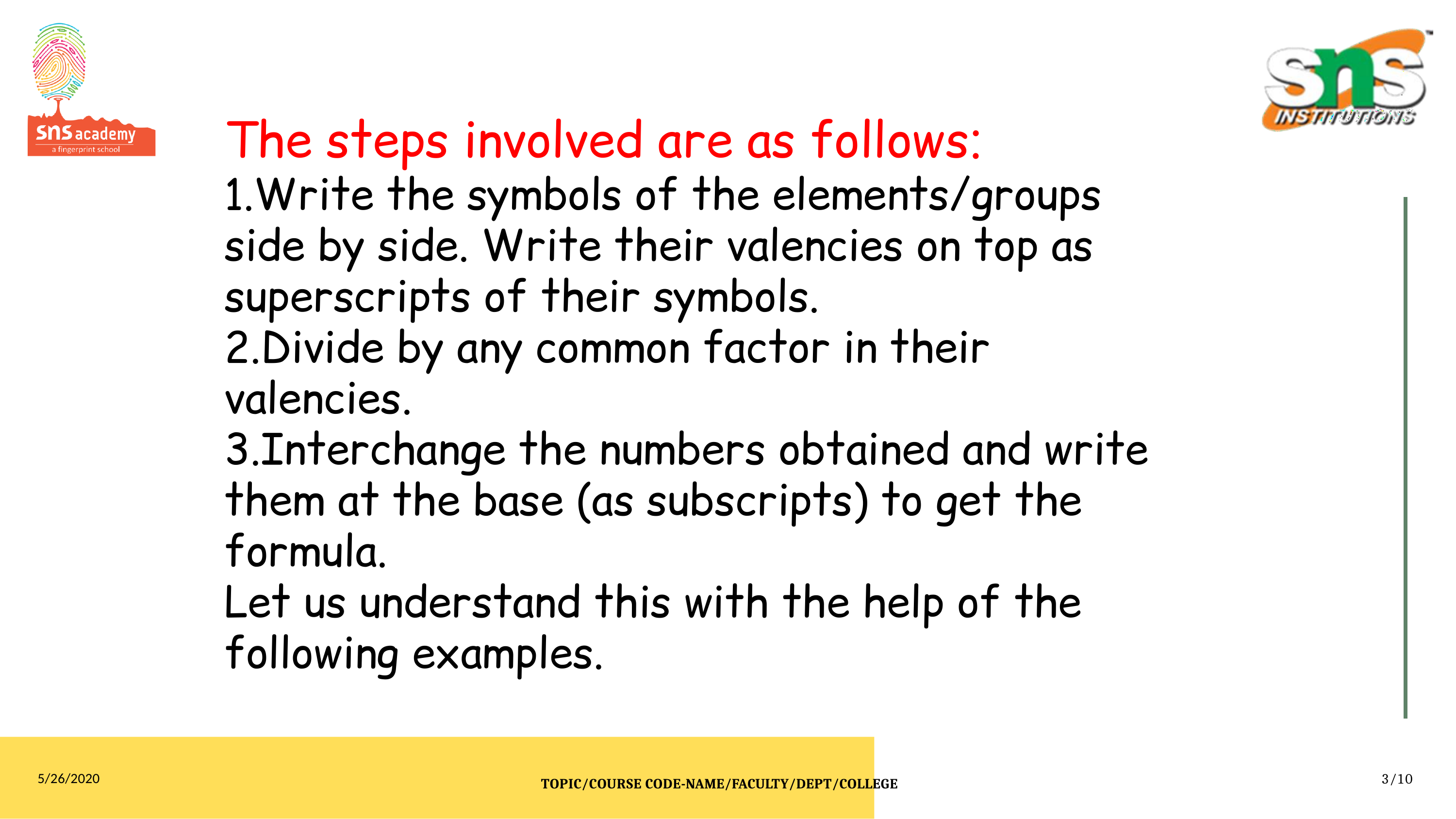

# The steps involved are as follows: 1.Write the symbols of the elements/groups side by side. Write their valencies on top as superscripts of their symbols. 2.Divide by any common factor in their valencies. 3.Interchange the numbers obtained and write them at the base (as subscripts) to get the formula. Let us understand this with the help of the following examples.

5/26/2020
3/10
TOPIC/COURSE CODE-NAME/FACULTY/DEPT/COLLEGE